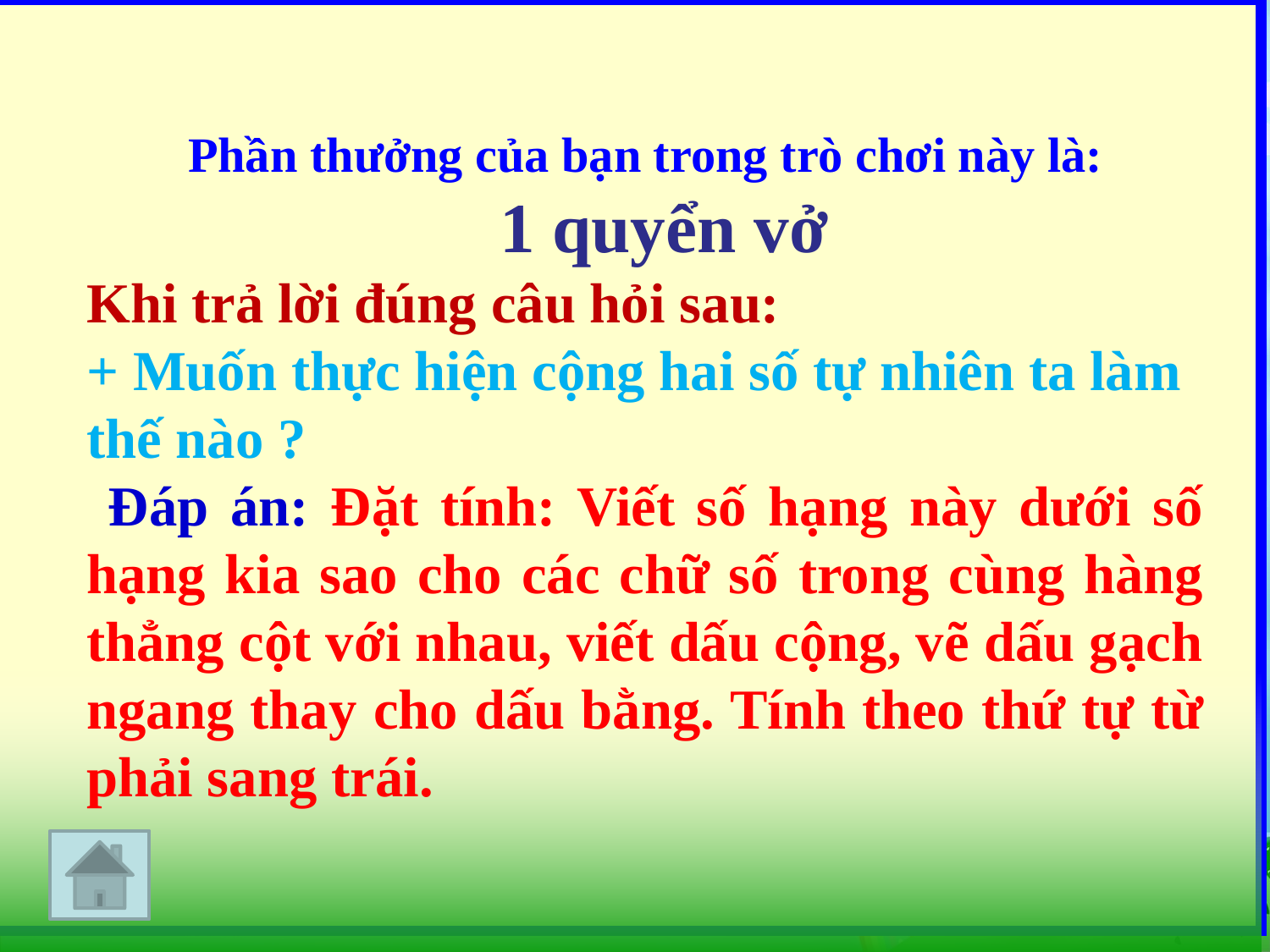

#
Phần thưởng của bạn trong trò chơi này là:
   1 quyển vở
Khi trả lời đúng câu hỏi sau:
+ Muốn thực hiện cộng hai số tự nhiên ta làm thế nào ?
 Đáp án: Đặt tính: Viết số hạng này dưới số hạng kia sao cho các chữ số trong cùng hàng thẳng cột với nhau, viết dấu cộng, vẽ dấu gạch ngang thay cho dấu bằng. Tính theo thứ tự từ phải sang trái.